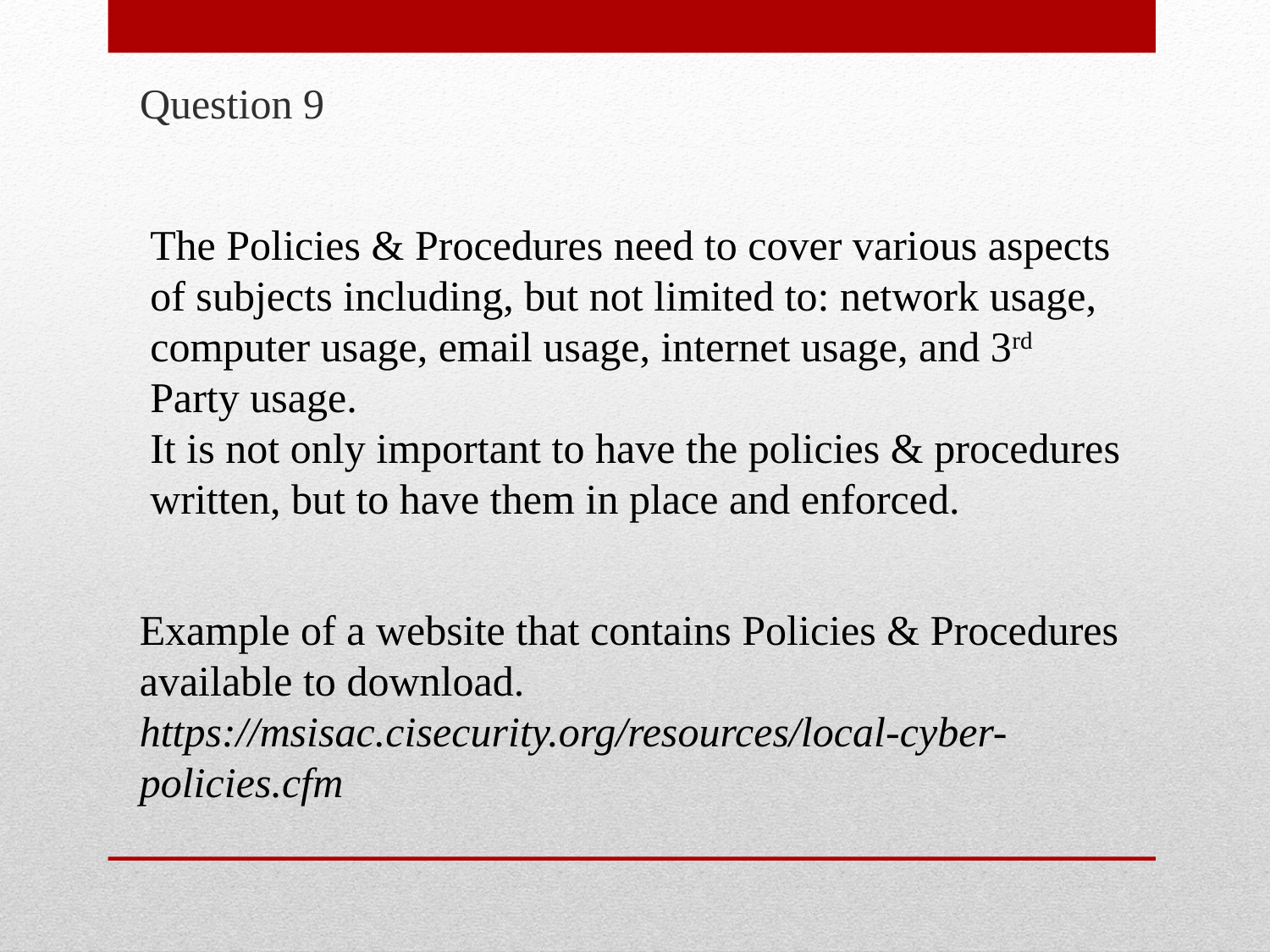

Question 9
The Policies & Procedures need to cover various aspects of subjects including, but not limited to: network usage, computer usage, email usage, internet usage, and 3rd Party usage.
It is not only important to have the policies & procedures written, but to have them in place and enforced.
Example of a website that contains Policies & Procedures available to download.
https://msisac.cisecurity.org/resources/local-cyber-policies.cfm